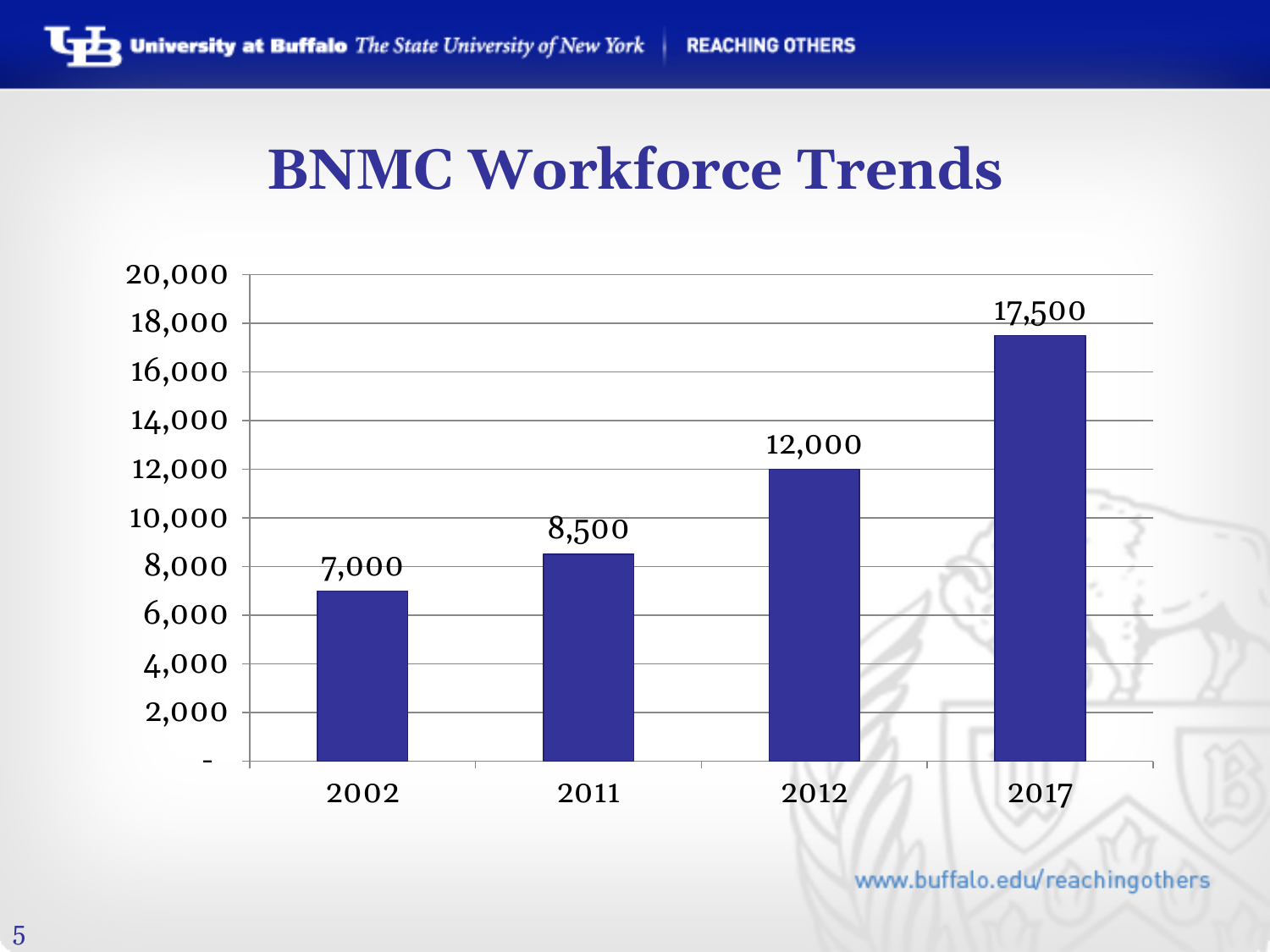

# BNMC Workforce Trends

### Chart

| Category | Series 1 |
|---|---|
| 2002 | 7000.0 |
| 2011 | 8500.0 |
| 2012 | 12000.0 |
| 2017 | 17500.0 |